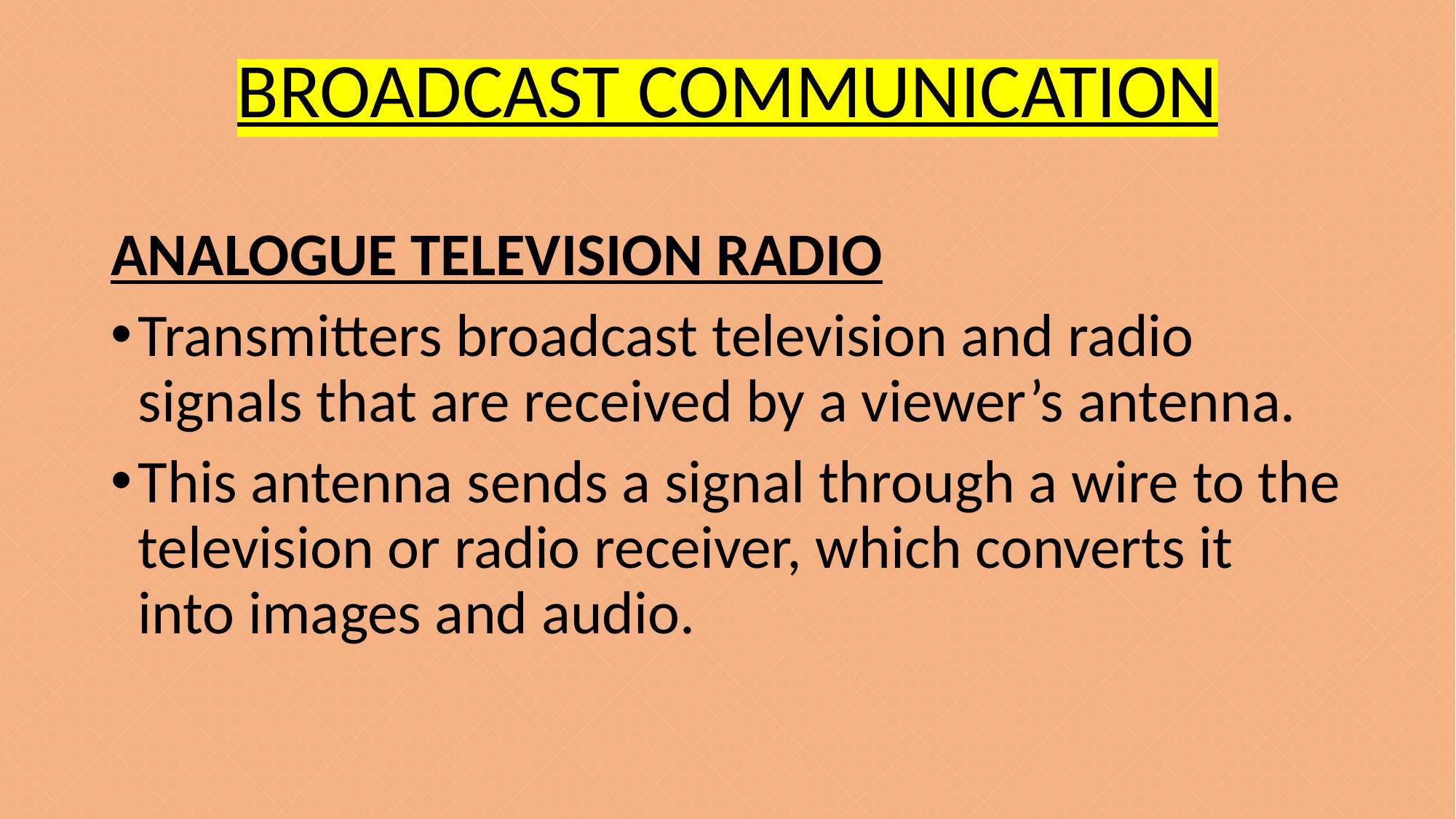

# BROADCAST COMMUNICATION
ANALOGUE TELEVISION RADIO
Transmitters broadcast television and radio signals that are received by a viewer’s antenna.
This antenna sends a signal through a wire to the television or radio receiver, which converts it into images and audio.